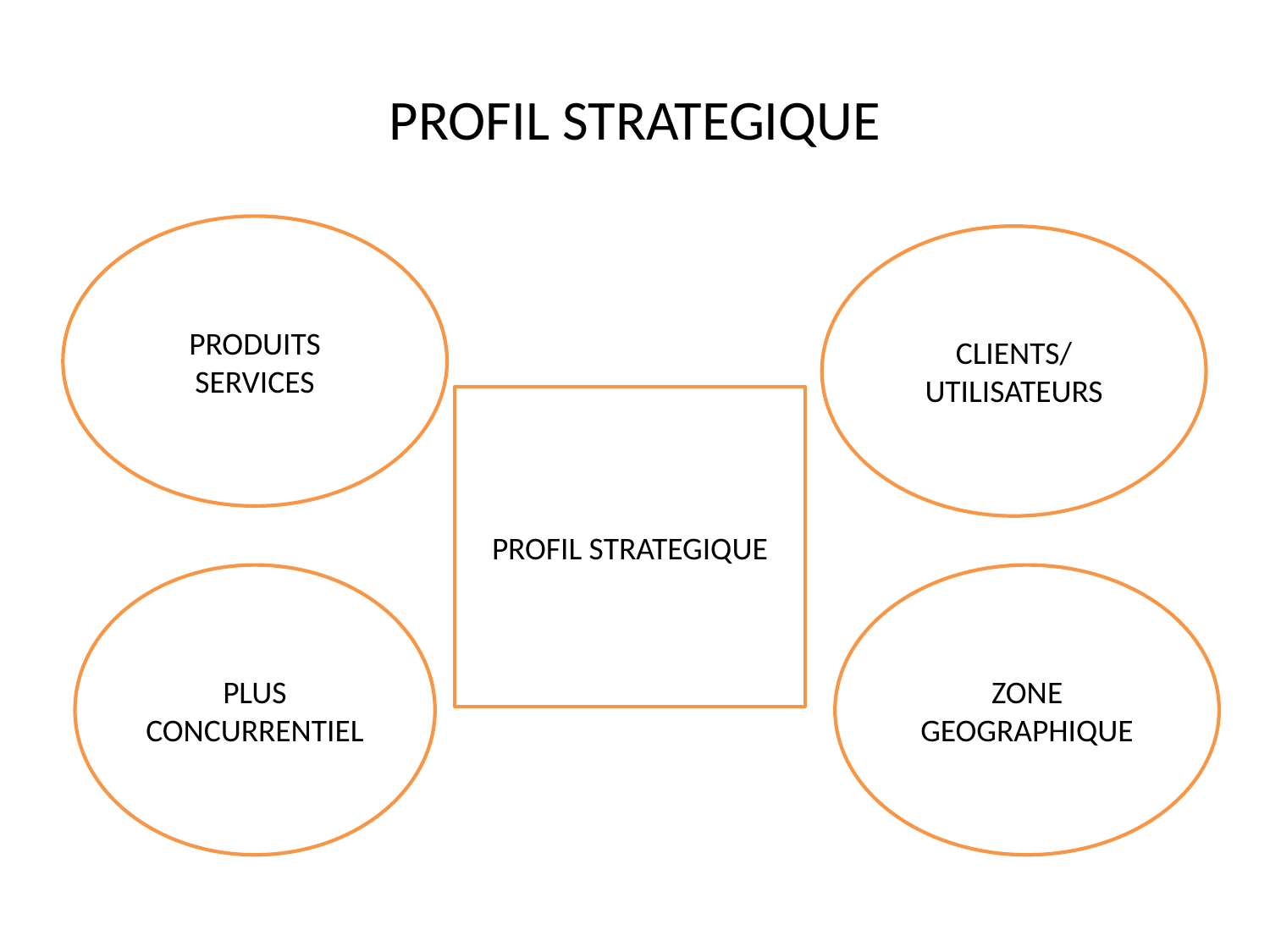

# PROFIL STRATEGIQUE
PRODUITS SERVICES
CLIENTS/
UTILISATEURS
PROFIL STRATEGIQUE
PLUS CONCURRENTIEL
ZONE GEOGRAPHIQUE